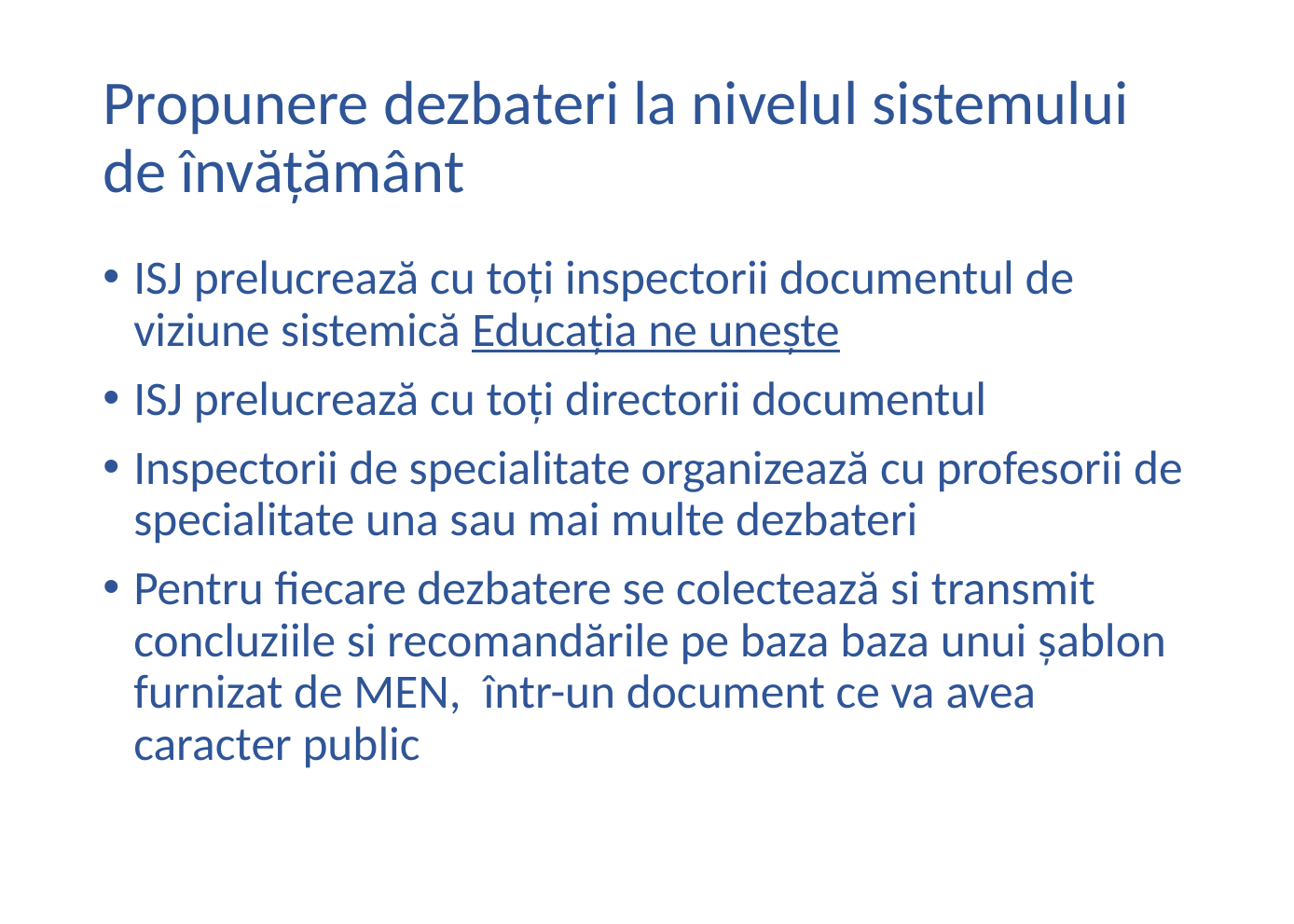

# Propunere dezbateri la nivelul sistemului de învățământ
ISJ prelucrează cu toți inspectorii documentul de viziune sistemică Educația ne unește
ISJ prelucrează cu toți directorii documentul
Inspectorii de specialitate organizează cu profesorii de specialitate una sau mai multe dezbateri
Pentru fiecare dezbatere se colectează si transmit concluziile si recomandările pe baza baza unui șablon furnizat de MEN,  într-un document ce va avea caracter public